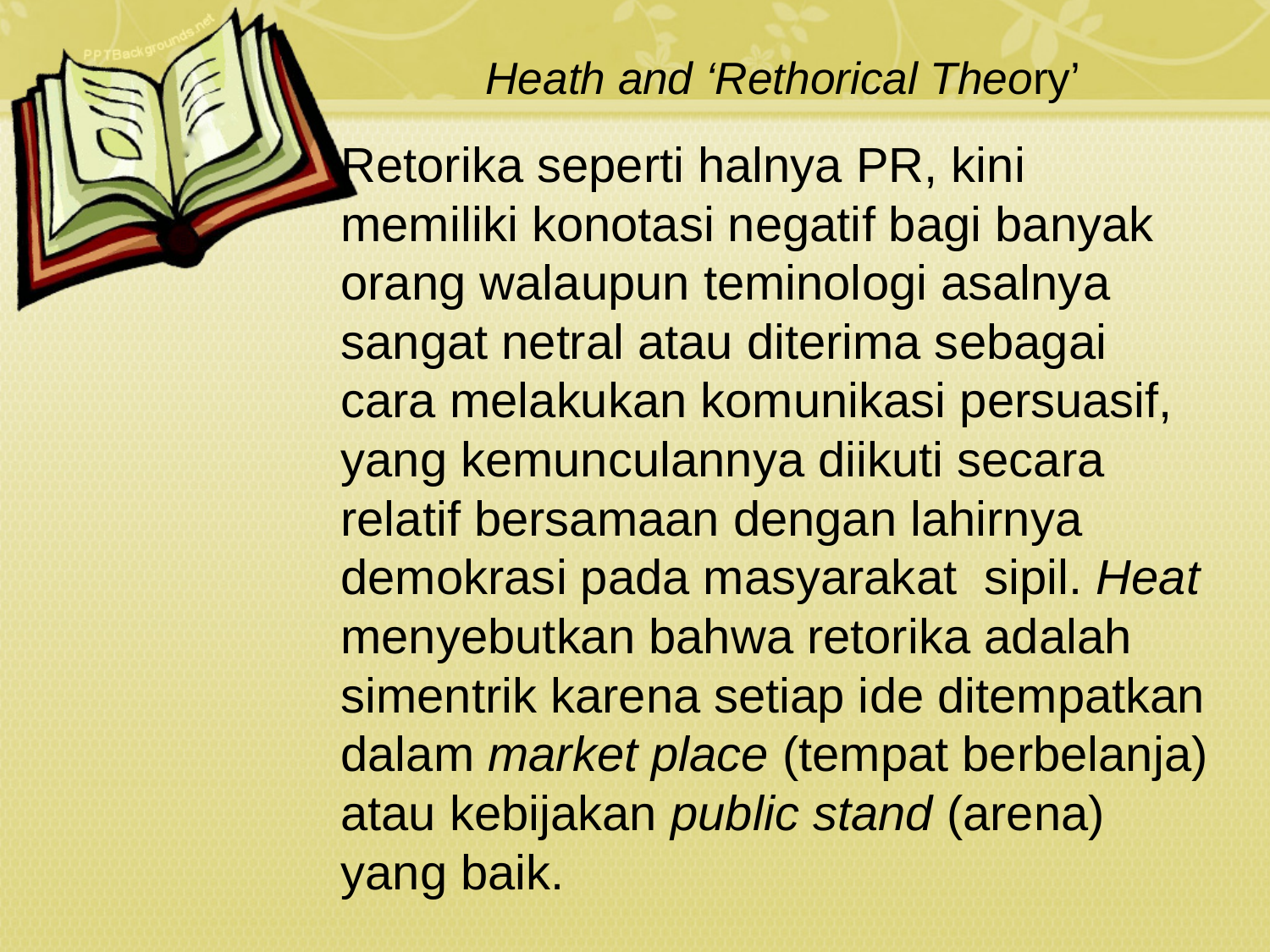

# Heath and ‘Rethorical Theory’
Retorika seperti halnya PR, kini memiliki konotasi negatif bagi banyak orang walaupun teminologi asalnya sangat netral atau diterima sebagai cara melakukan komunikasi persuasif, yang kemunculannya diikuti secara relatif bersamaan dengan lahirnya demokrasi pada masyarakat  sipil. Heat menyebutkan bahwa retorika adalah simentrik karena setiap ide ditempatkan dalam market place (tempat berbelanja) atau kebijakan public stand (arena) yang baik.